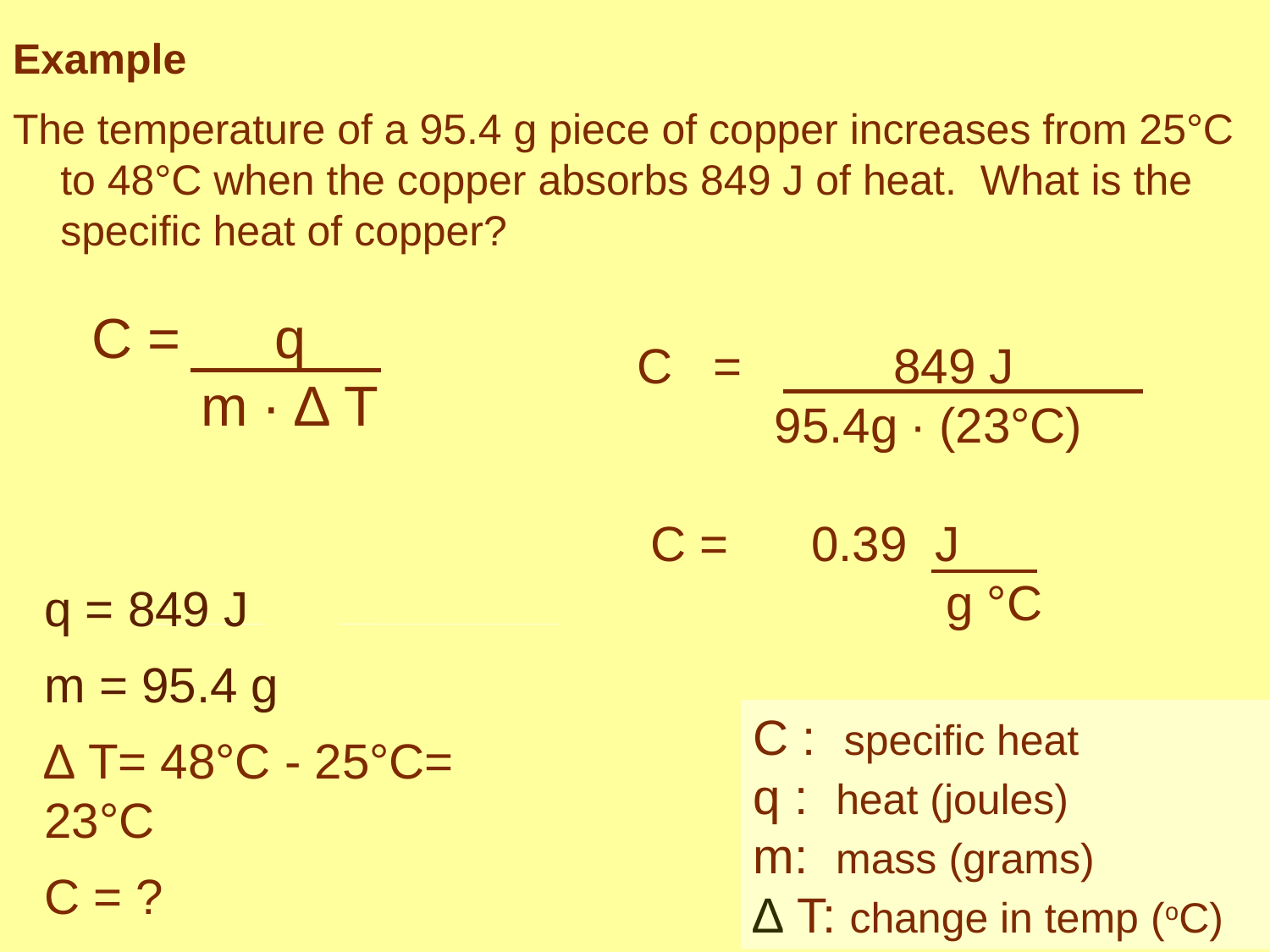

Example
The temperature of a 95.4 g piece of copper increases from 25°C to 48°C when the copper absorbs 849 J of heat.  What is the specific heat of copper?

 C =      q
        m ∙ ∆ T
C   =           849 J
          95.4g ∙ (23°C)

 C =      0.39  J
		    g °C

q = 849 J

m = 95.4 g

∆ T= 48°C - 25°C= 23°C

C = ?
C :  specific heat
q :  heat (joules)
m:  mass (grams)
∆ T: change in temp (oC)